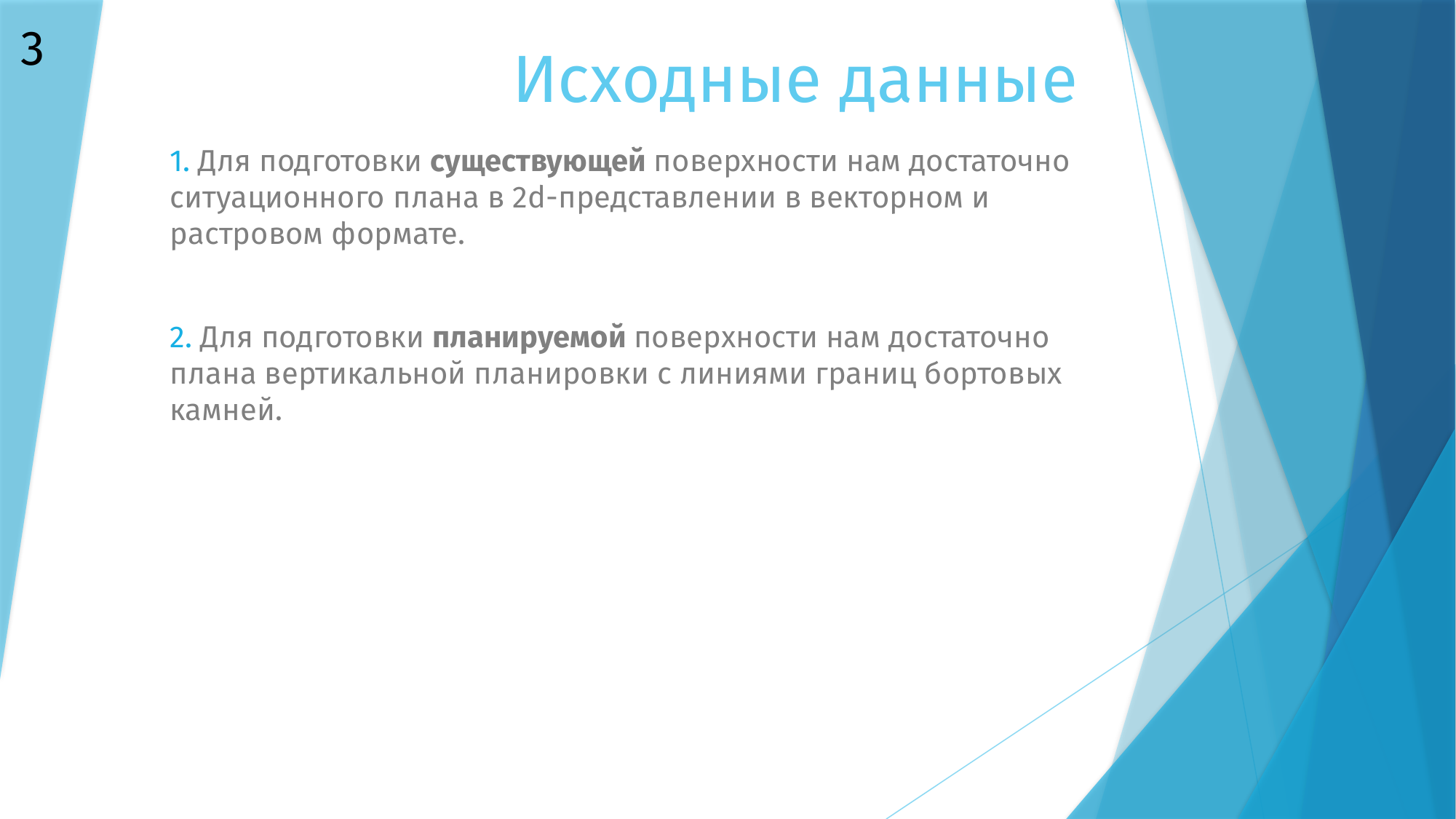

3
# Исходные данные
1. Для подготовки существующей поверхности нам достаточно ситуационного плана в 2d-представлении в векторном и растровом формате.

2. Для подготовки планируемой поверхности нам достаточно плана вертикальной планировки с линиями границ бортовых камней.